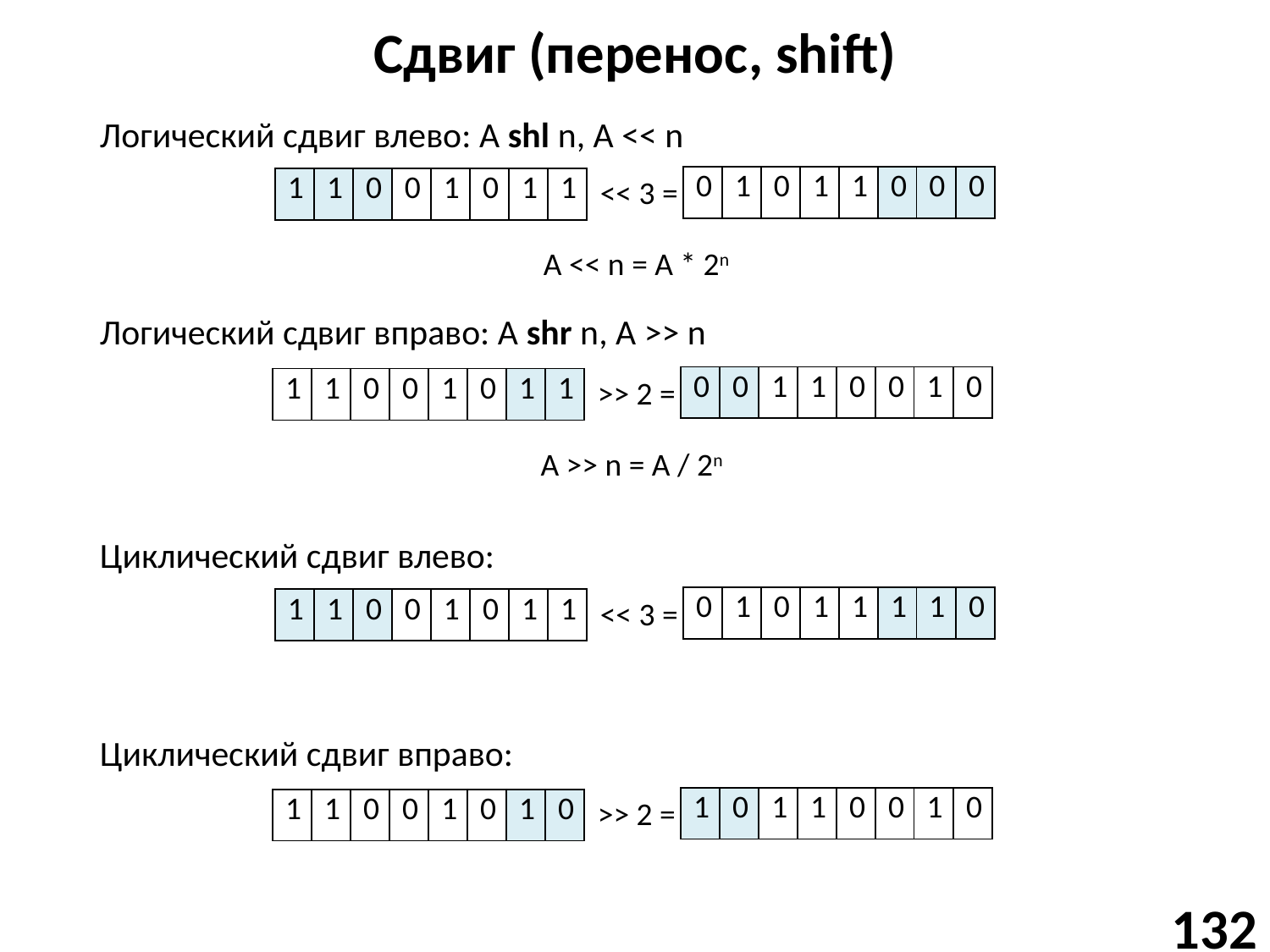

# Сдвиг (перенос, shift)
Логический сдвиг влево: A shl n, A << n
<< 3 =
| 0 | 1 | 0 | 1 | 1 | 0 | 0 | 0 |
| --- | --- | --- | --- | --- | --- | --- | --- |
| 1 | 1 | 0 | 0 | 1 | 0 | 1 | 1 |
| --- | --- | --- | --- | --- | --- | --- | --- |
A << n = A * 2n
Логический сдвиг вправо: A shr n, A >> n
>> 2 =
| 0 | 0 | 1 | 1 | 0 | 0 | 1 | 0 |
| --- | --- | --- | --- | --- | --- | --- | --- |
| 1 | 1 | 0 | 0 | 1 | 0 | 1 | 1 |
| --- | --- | --- | --- | --- | --- | --- | --- |
A >> n = A / 2n
Циклический сдвиг влево:
<< 3 =
| 0 | 1 | 0 | 1 | 1 | 1 | 1 | 0 |
| --- | --- | --- | --- | --- | --- | --- | --- |
| 1 | 1 | 0 | 0 | 1 | 0 | 1 | 1 |
| --- | --- | --- | --- | --- | --- | --- | --- |
Циклический сдвиг вправо:
>> 2 =
| 1 | 0 | 1 | 1 | 0 | 0 | 1 | 0 |
| --- | --- | --- | --- | --- | --- | --- | --- |
| 1 | 1 | 0 | 0 | 1 | 0 | 1 | 0 |
| --- | --- | --- | --- | --- | --- | --- | --- |
132